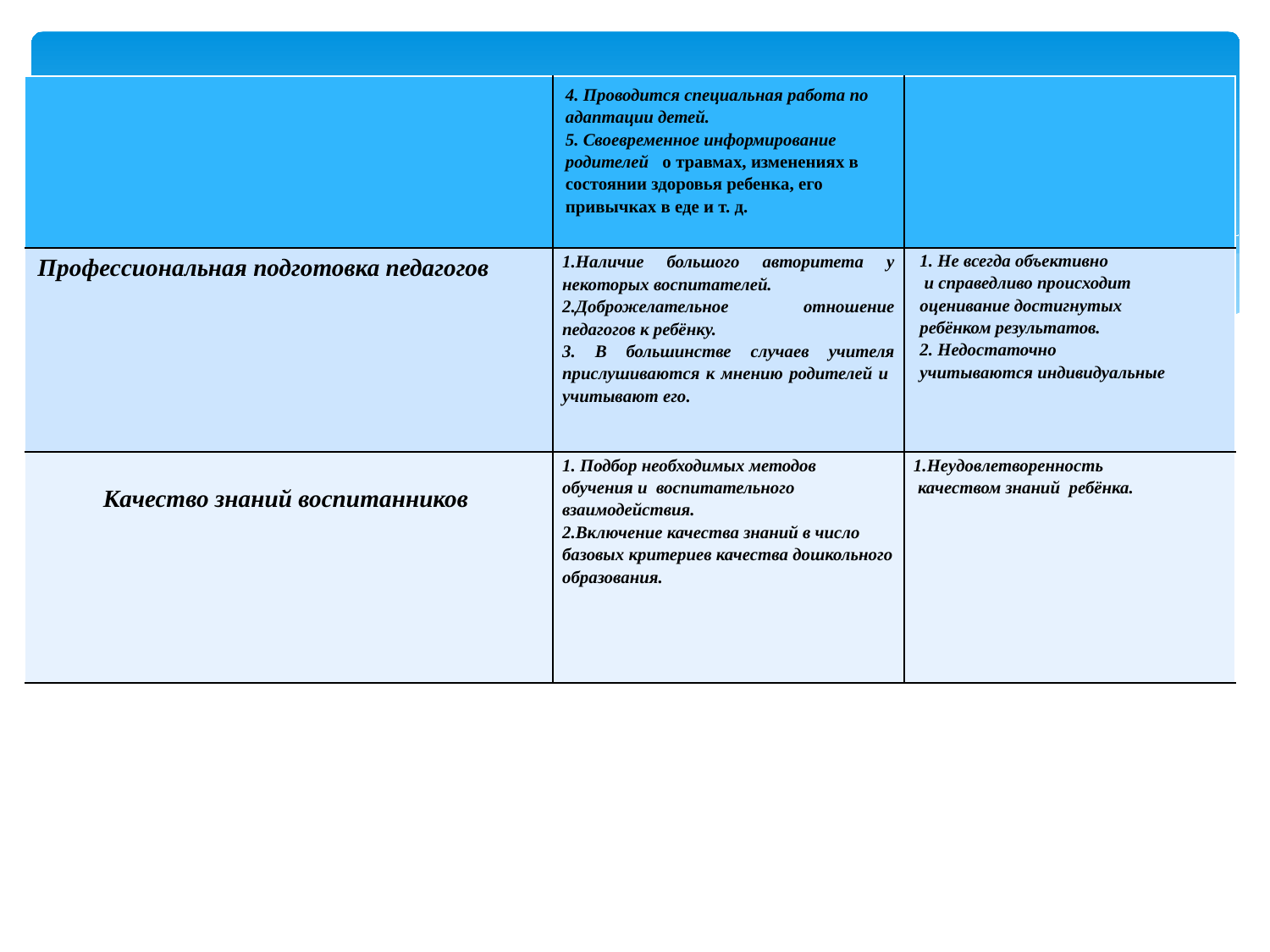

|  | 4. Проводится специальная работа по адаптации детей. 5. Своевременное информирование родителей о травмах, изменениях в состоянии здоровья ребенка, его привычках в еде и т. д. |  |
| --- | --- | --- |
| Профессиональная подготовка педагогов | 1.Наличие большого авторитета у некоторых воспитателей. 2.Доброжелательное отношение педагогов к ребёнку. 3. В большинстве случаев учителя прислушиваются к мнению родителей и учитывают его. | 1. Не всегда объективно и справедливо происходит оценивание достигнутых ребёнком результатов. 2. Недостаточно учитываются индивидуальные |
| Качество знаний воспитанников | 1. Подбор необходимых методов обучения и воспитательного взаимодействия. 2.Включение качества знаний в число базовых критериев качества дошкольного образования. | 1.Неудовлетворенность качеством знаний ребёнка. |